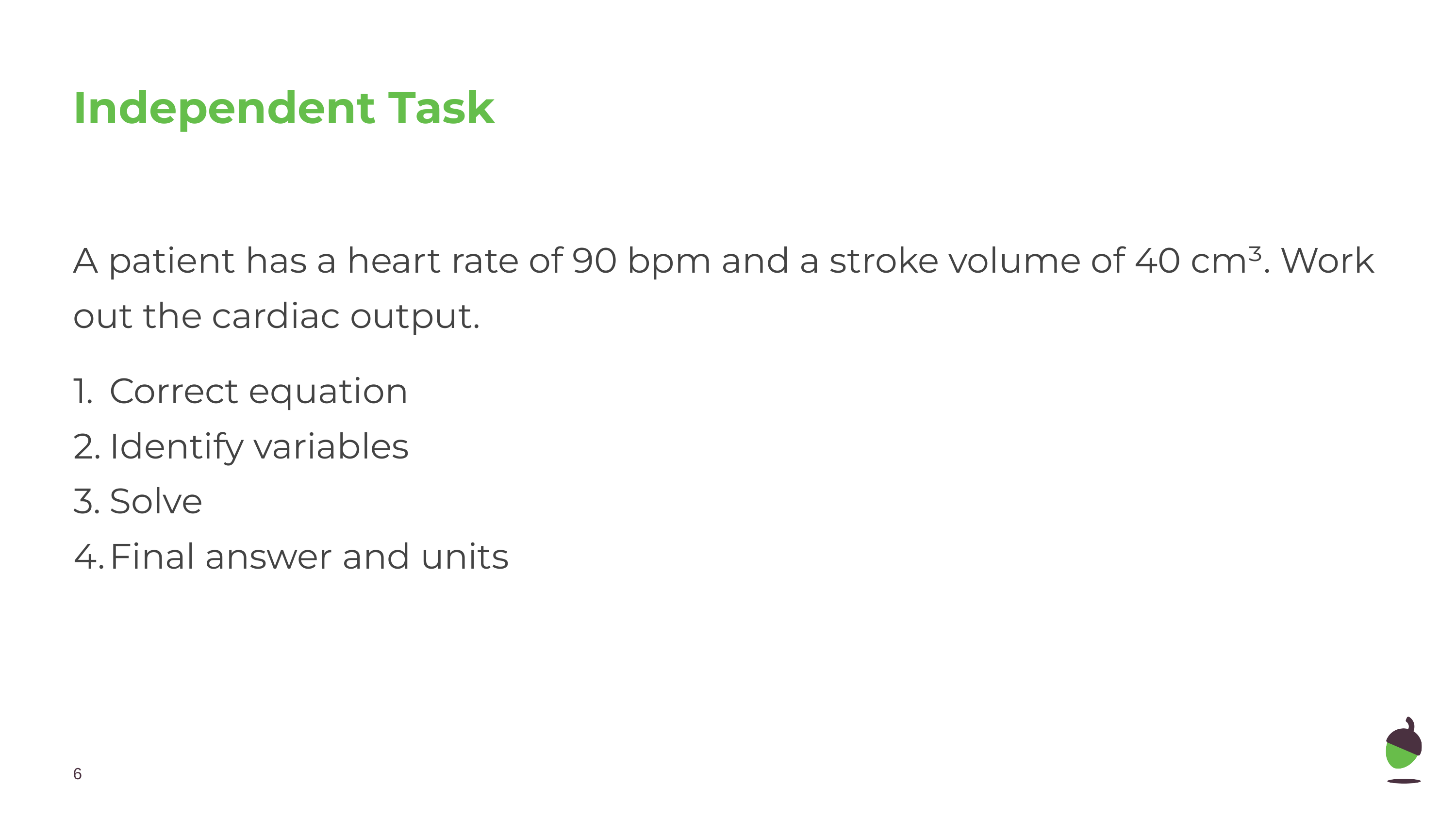

# Independent Task
A patient has a heart rate of 90 bpm and a stroke volume of 40 cm³. Work out the cardiac output.
Correct equation
Identify variables
Solve
Final answer and units

6